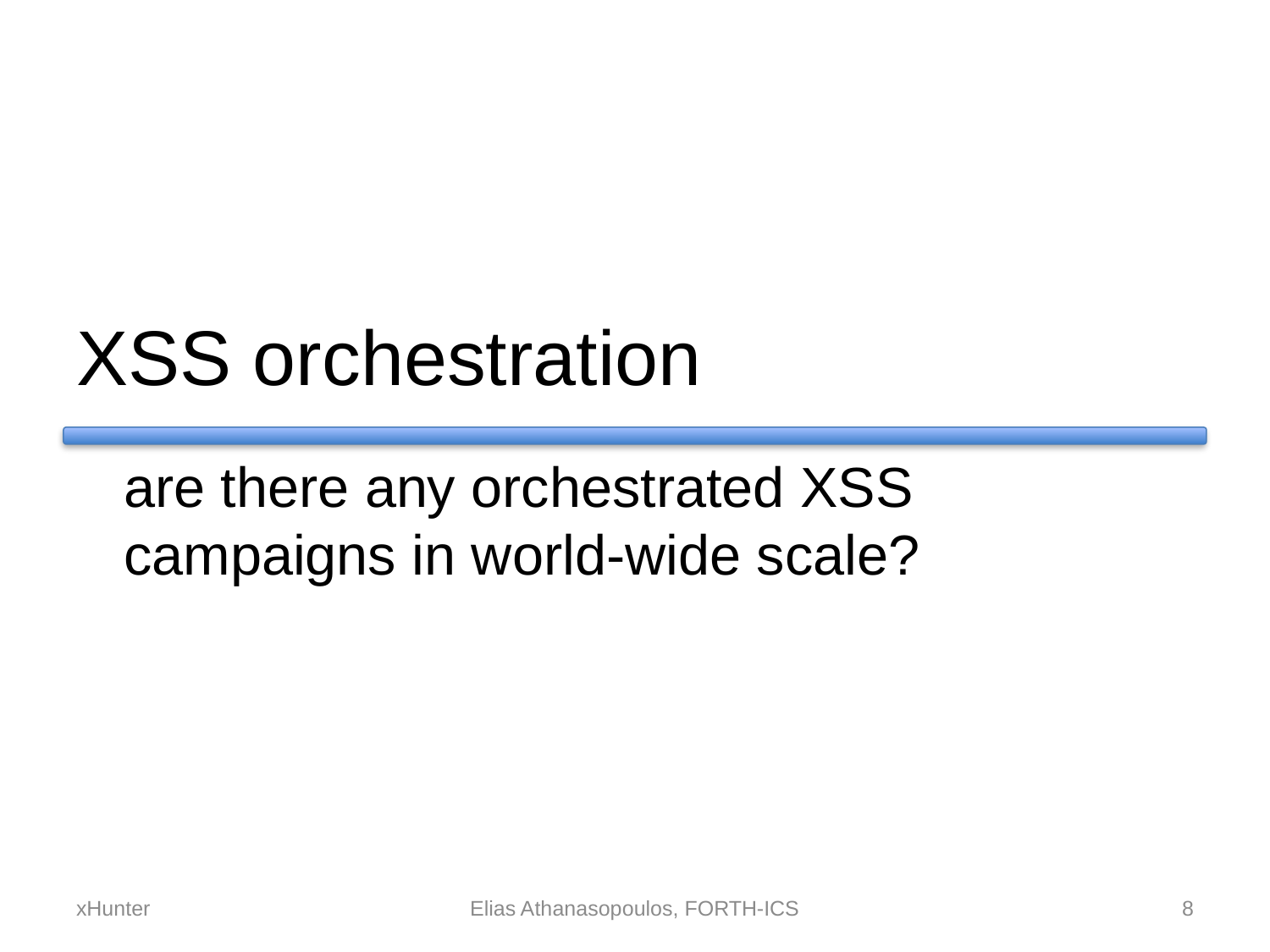

# XSS orchestration
	are there any orchestrated XSS campaigns in world-wide scale?

xHunter
Elias Athanasopoulos, FORTH-ICS
8